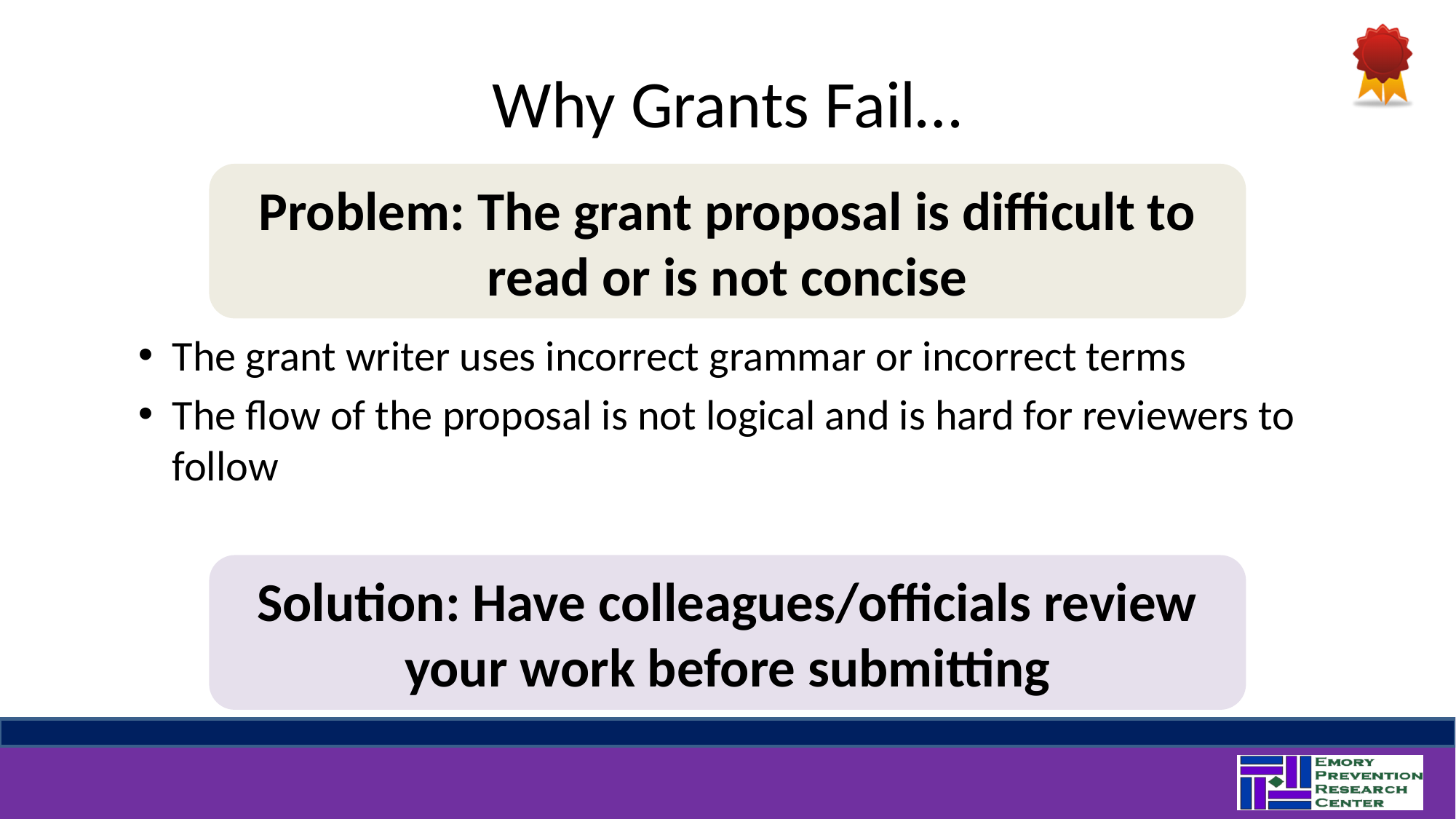

# Why Grants Fail…
Problem: The grant proposal is difficult to read or is not concise

The grant writer uses incorrect grammar or incorrect terms
The flow of the proposal is not logical and is hard for reviewers to follow

Solution: Have colleagues/officials review your work before submitting